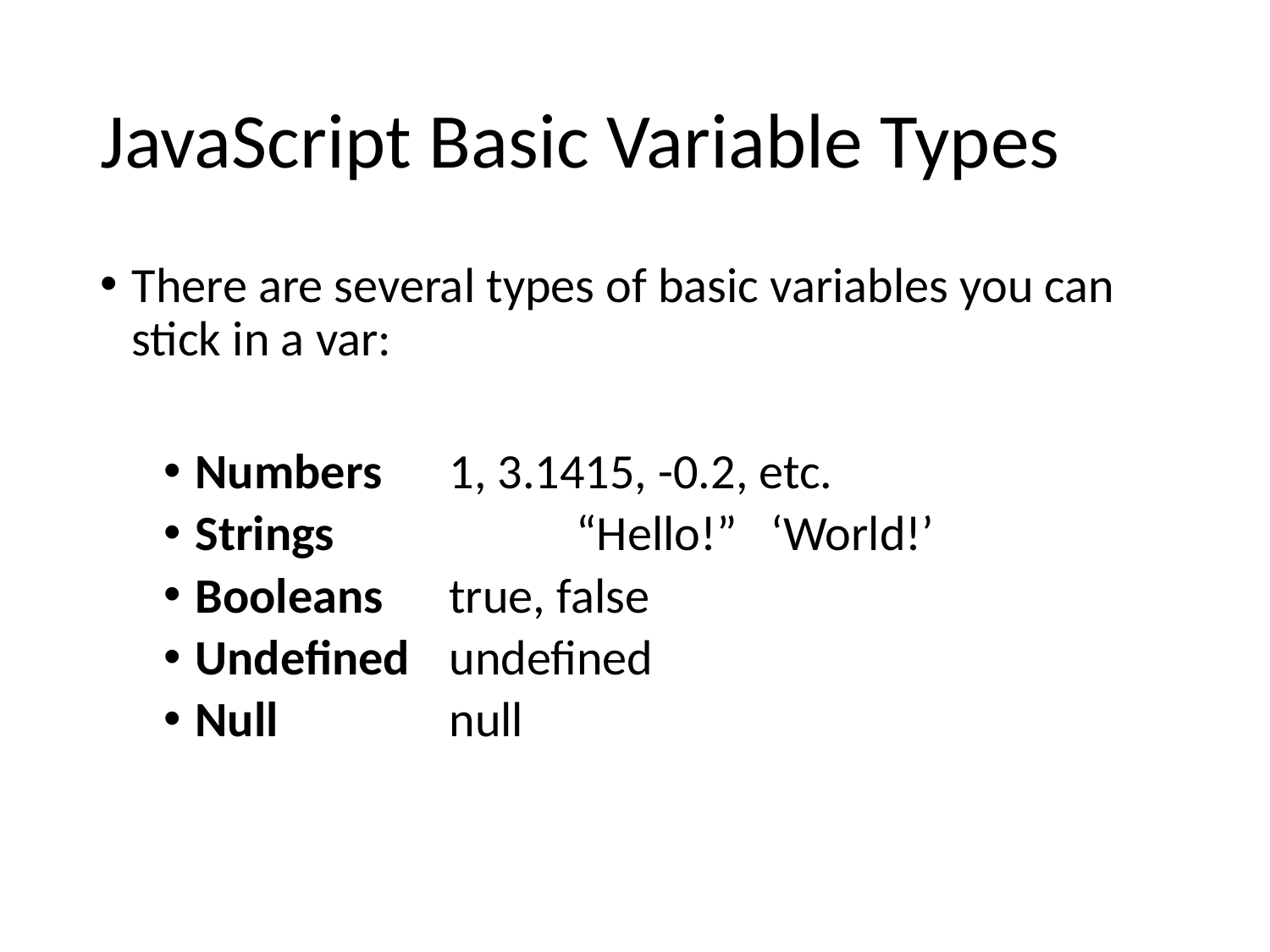

# JavaScript Basic Variable Types
There are several types of basic variables you can stick in a var:

Numbers     	1, 3.1415, -0.2, etc.
Strings		“Hello!”   ‘World!’
Booleans	true, false
Undefined	undefined
Null		null